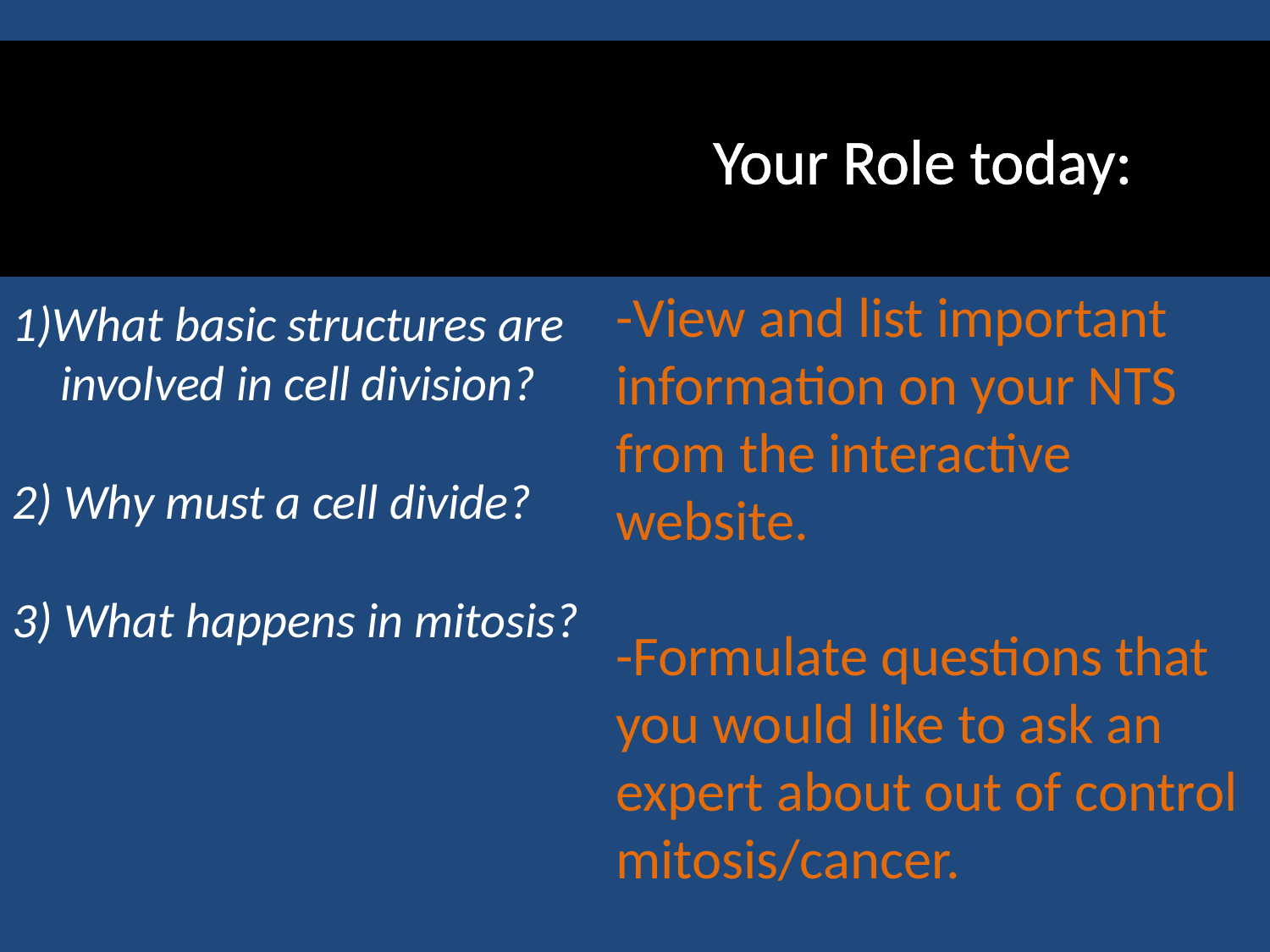

Your Role today:
-View and list important information on your NTS from the interactive website.

-Formulate questions that you would like to ask an expert about out of control mitosis/cancer.

1)What basic structures are involved in cell division?

2) Why must a cell divide?

3) What happens in mitosis?